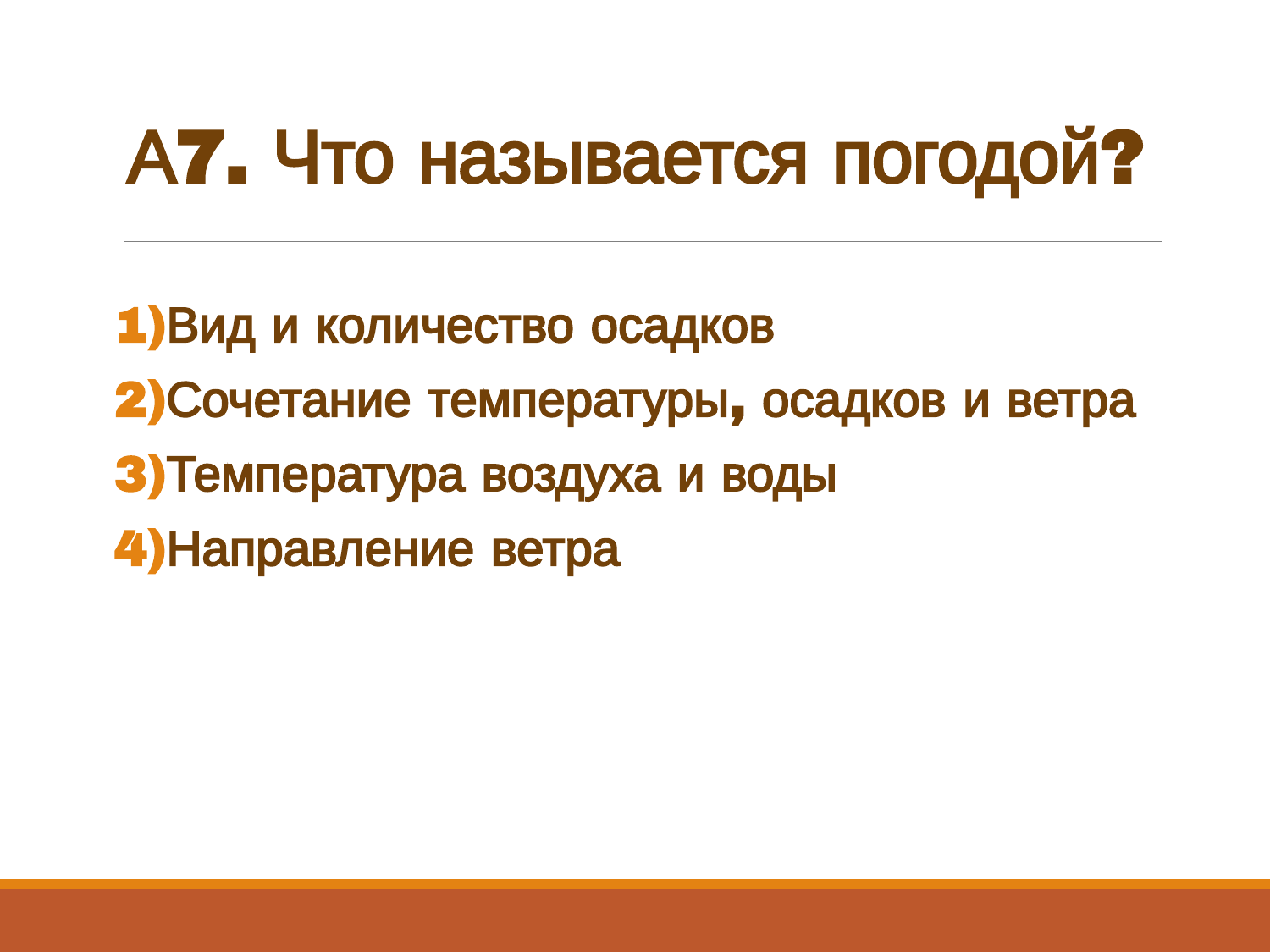

# А7. Что называется погодой?
Вид и количество осадков
Сочетание температуры, осадков и ветра
Температура воздуха и воды
Направление ветра